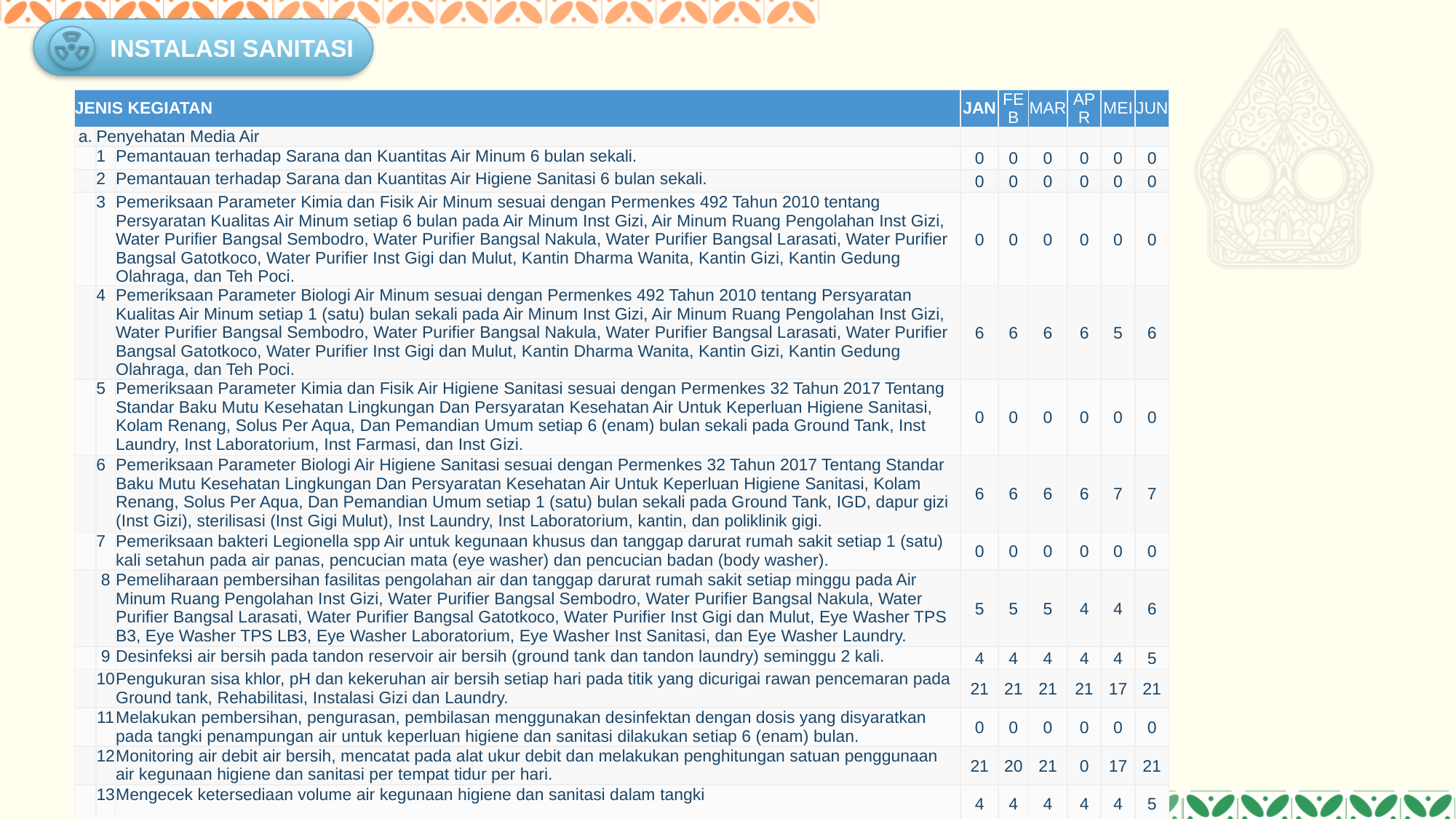

INSTALASI SANITASI

| JENIS KEGIATAN |  |  | JAN | FEB | MAR | APR | MEI | JUN |
| --- | --- | --- | --- | --- | --- | --- | --- | --- |
| a. | Penyehatan Media Air |  |  |  |  |  |  |  |
|  | 1 | Pemantauan terhadap Sarana dan Kuantitas Air Minum 6 bulan sekali. | 0 | 0 | 0 | 0 | 0 | 0 |
|  | 2 | Pemantauan terhadap Sarana dan Kuantitas Air Higiene Sanitasi 6 bulan sekali. | 0 | 0 | 0 | 0 | 0 | 0 |
|  | 3 | Pemeriksaan Parameter Kimia dan Fisik Air Minum sesuai dengan Permenkes 492 Tahun 2010 tentang Persyaratan Kualitas Air Minum setiap 6 bulan pada Air Minum Inst Gizi, Air Minum Ruang Pengolahan Inst Gizi, Water Purifier Bangsal Sembodro, Water Purifier Bangsal Nakula, Water Purifier Bangsal Larasati, Water Purifier Bangsal Gatotkoco, Water Purifier Inst Gigi dan Mulut, Kantin Dharma Wanita, Kantin Gizi, Kantin Gedung Olahraga, dan Teh Poci. | 0 | 0 | 0 | 0 | 0 | 0 |
|  | 4 | Pemeriksaan Parameter Biologi Air Minum sesuai dengan Permenkes 492 Tahun 2010 tentang Persyaratan Kualitas Air Minum setiap 1 (satu) bulan sekali pada Air Minum Inst Gizi, Air Minum Ruang Pengolahan Inst Gizi, Water Purifier Bangsal Sembodro, Water Purifier Bangsal Nakula, Water Purifier Bangsal Larasati, Water Purifier Bangsal Gatotkoco, Water Purifier Inst Gigi dan Mulut, Kantin Dharma Wanita, Kantin Gizi, Kantin Gedung Olahraga, dan Teh Poci. | 6 | 6 | 6 | 6 | 5 | 6 |
|  | 5 | Pemeriksaan Parameter Kimia dan Fisik Air Higiene Sanitasi sesuai dengan Permenkes 32 Tahun 2017 Tentang Standar Baku Mutu Kesehatan Lingkungan Dan Persyaratan Kesehatan Air Untuk Keperluan Higiene Sanitasi, Kolam Renang, Solus Per Aqua, Dan Pemandian Umum setiap 6 (enam) bulan sekali pada Ground Tank, Inst Laundry, Inst Laboratorium, Inst Farmasi, dan Inst Gizi. | 0 | 0 | 0 | 0 | 0 | 0 |
|  | 6 | Pemeriksaan Parameter Biologi Air Higiene Sanitasi sesuai dengan Permenkes 32 Tahun 2017 Tentang Standar Baku Mutu Kesehatan Lingkungan Dan Persyaratan Kesehatan Air Untuk Keperluan Higiene Sanitasi, Kolam Renang, Solus Per Aqua, Dan Pemandian Umum setiap 1 (satu) bulan sekali pada Ground Tank, IGD, dapur gizi (Inst Gizi), sterilisasi (Inst Gigi Mulut), Inst Laundry, Inst Laboratorium, kantin, dan poliklinik gigi. | 6 | 6 | 6 | 6 | 7 | 7 |
|  | 7 | Pemeriksaan bakteri Legionella spp Air untuk kegunaan khusus dan tanggap darurat rumah sakit setiap 1 (satu) kali setahun pada air panas, pencucian mata (eye washer) dan pencucian badan (body washer). | 0 | 0 | 0 | 0 | 0 | 0 |
|  | 8 | Pemeliharaan pembersihan fasilitas pengolahan air dan tanggap darurat rumah sakit setiap minggu pada Air Minum Ruang Pengolahan Inst Gizi, Water Purifier Bangsal Sembodro, Water Purifier Bangsal Nakula, Water Purifier Bangsal Larasati, Water Purifier Bangsal Gatotkoco, Water Purifier Inst Gigi dan Mulut, Eye Washer TPS B3, Eye Washer TPS LB3, Eye Washer Laboratorium, Eye Washer Inst Sanitasi, dan Eye Washer Laundry. | 5 | 5 | 5 | 4 | 4 | 6 |
|  | 9 | Desinfeksi air bersih pada tandon reservoir air bersih (ground tank dan tandon laundry) seminggu 2 kali. | 4 | 4 | 4 | 4 | 4 | 5 |
|  | 10 | Pengukuran sisa khlor, pH dan kekeruhan air bersih setiap hari pada titik yang dicurigai rawan pencemaran pada Ground tank, Rehabilitasi, Instalasi Gizi dan Laundry. | 21 | 21 | 21 | 21 | 17 | 21 |
|  | 11 | Melakukan pembersihan, pengurasan, pembilasan menggunakan desinfektan dengan dosis yang disyaratkan pada tangki penampungan air untuk keperluan higiene dan sanitasi dilakukan setiap 6 (enam) bulan. | 0 | 0 | 0 | 0 | 0 | 0 |
|  | 12 | Monitoring air debit air bersih, mencatat pada alat ukur debit dan melakukan penghitungan satuan penggunaan air kegunaan higiene dan sanitasi per tempat tidur per hari. | 21 | 20 | 21 | 0 | 17 | 21 |
|  | 13 | Mengecek ketersediaan volume air kegunaan higiene dan sanitasi dalam tangki | 4 | 4 | 4 | 4 | 4 | 5 |